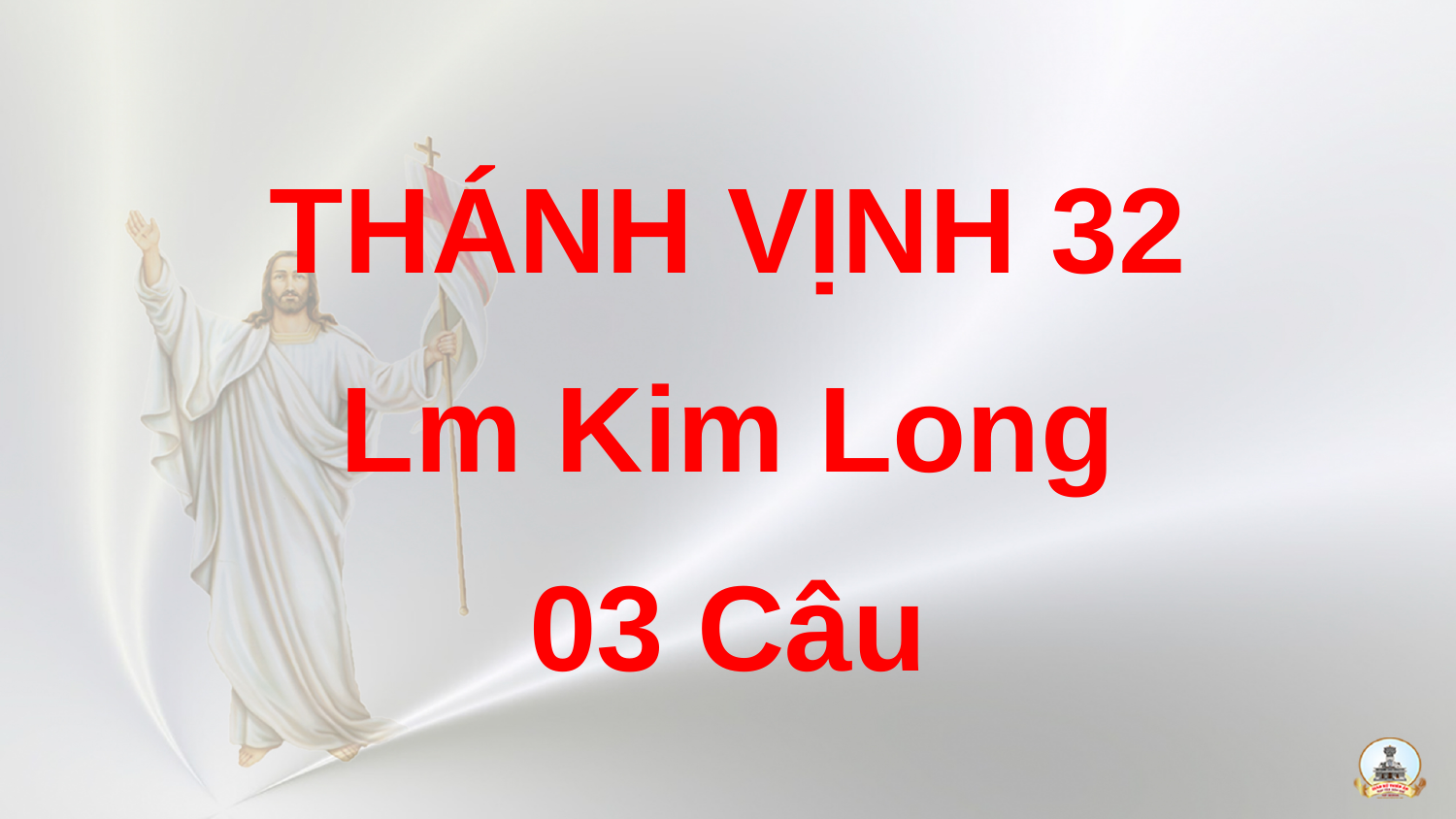

THÁNH VỊNH 32
Lm Kim Long
03 Câu

#